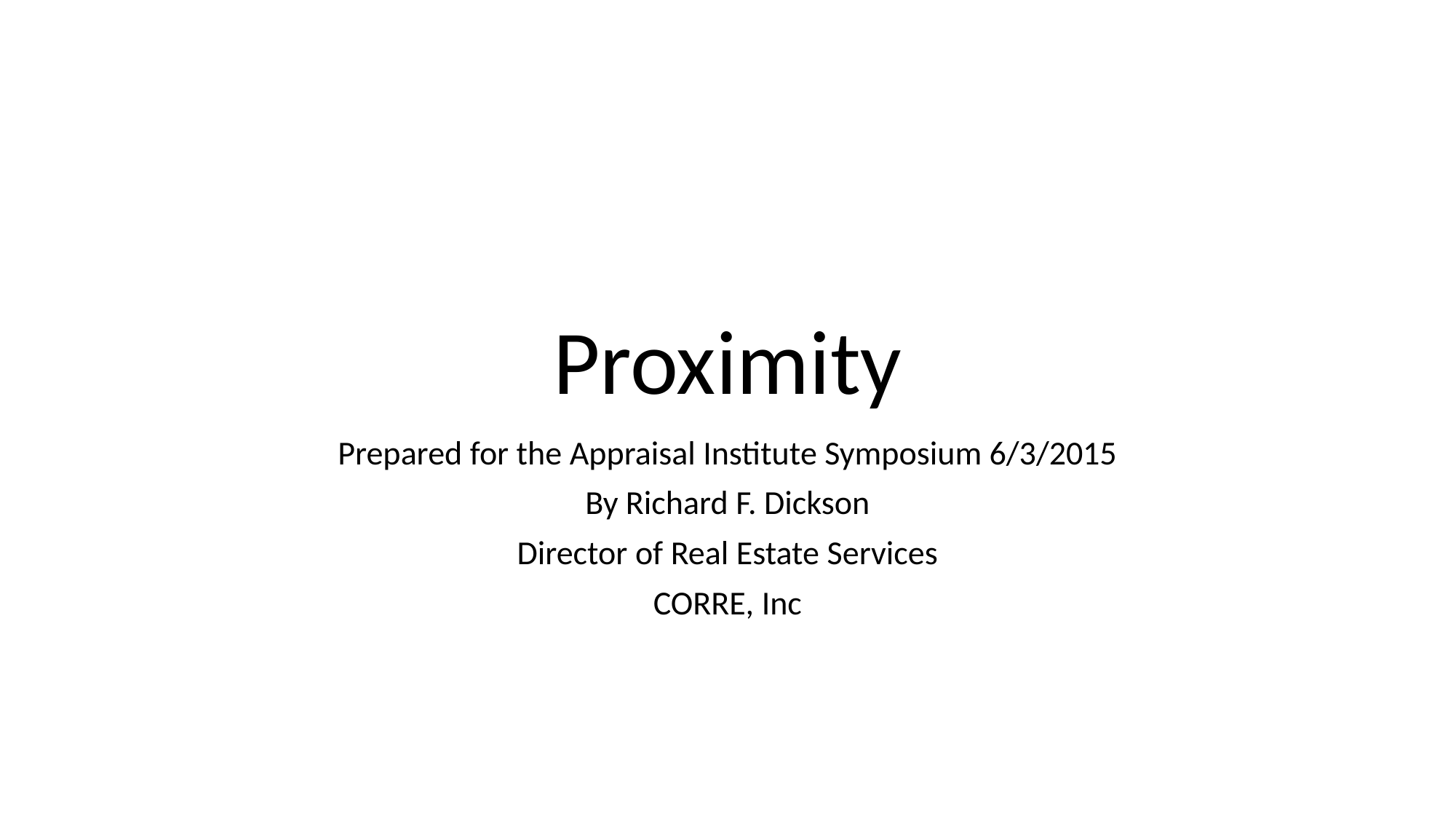

# Proximity
Prepared for the Appraisal Institute Symposium 6/3/2015
By Richard F. Dickson
Director of Real Estate Services
CORRE, Inc